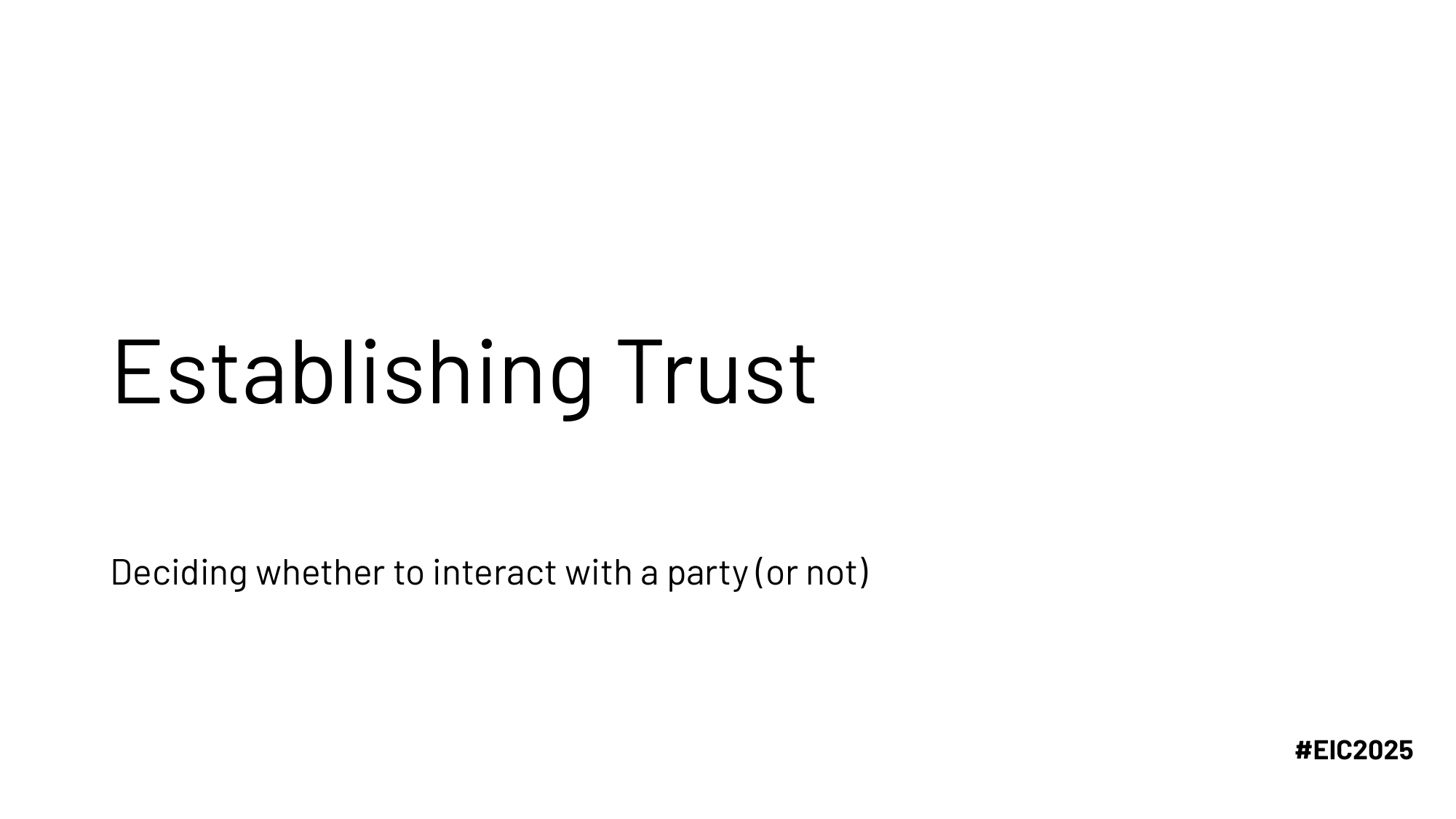

# Establishing Trust
Deciding whether to interact with a party (or not)